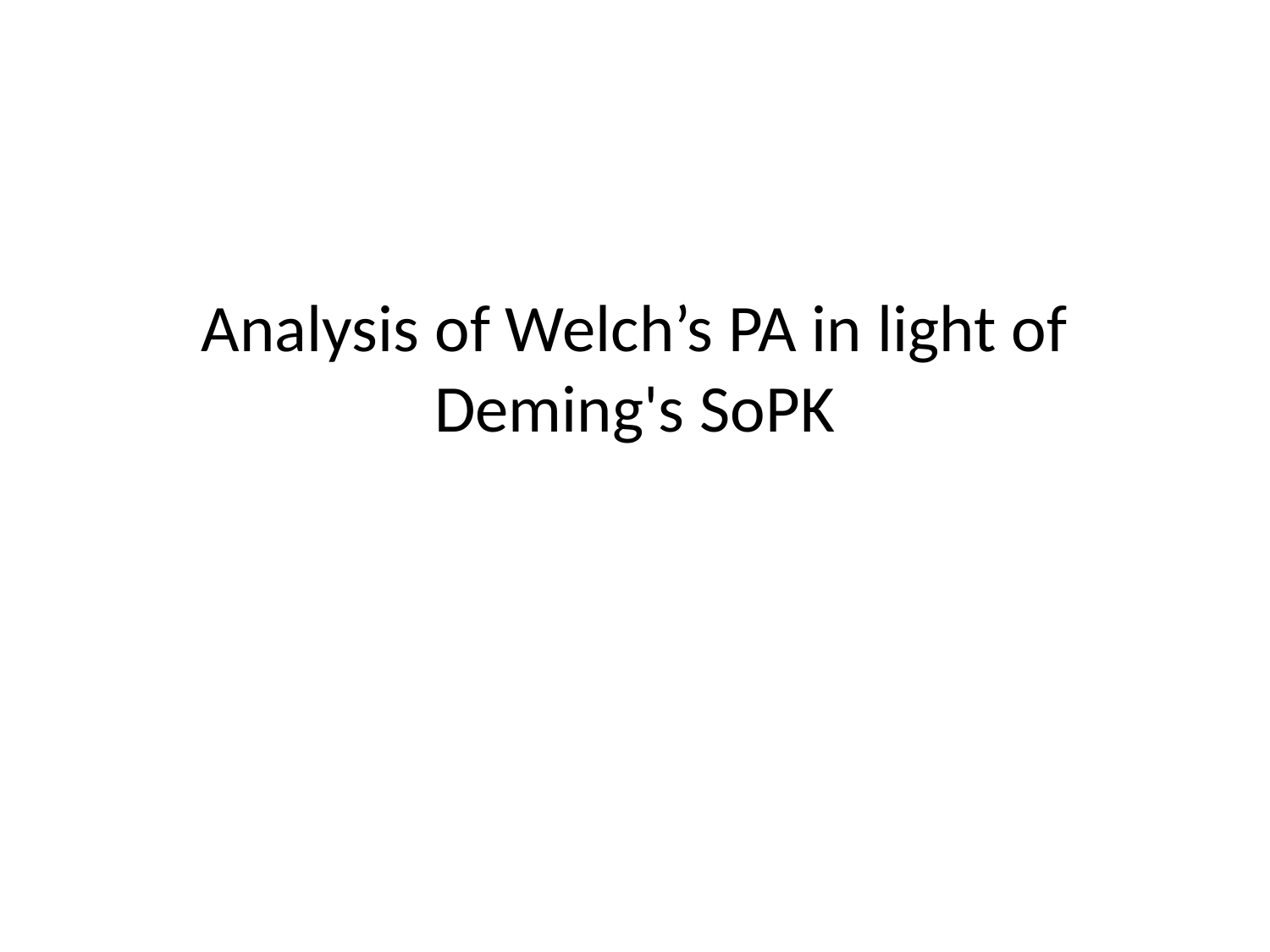

# Analysis of Welch’s PA in light of Deming's SoPK